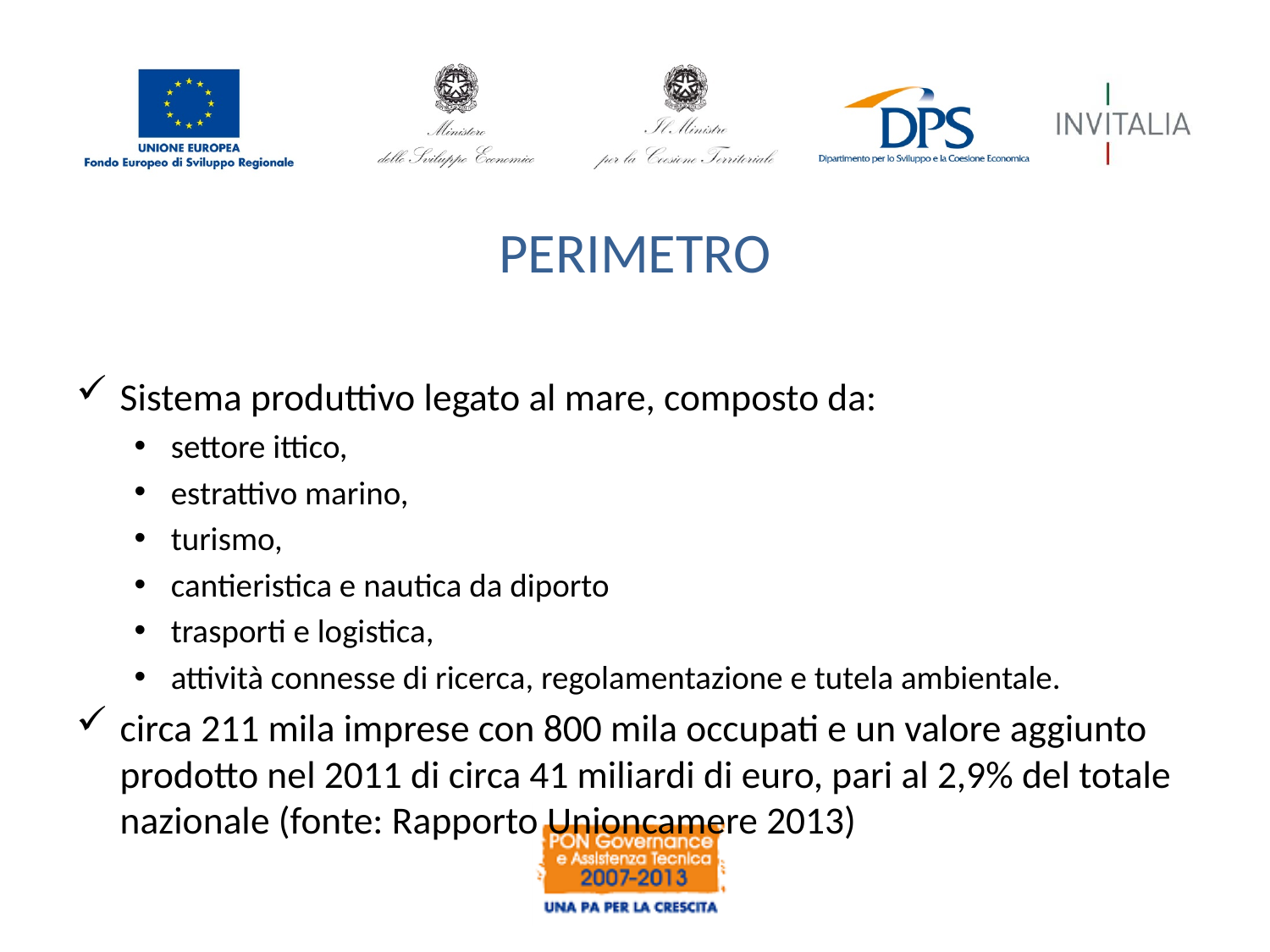

# PERIMETRO
Sistema produttivo legato al mare, composto da:
settore ittico,
estrattivo marino,
turismo,
cantieristica e nautica da diporto
trasporti e logistica,
attività connesse di ricerca, regolamentazione e tutela ambientale.
circa 211 mila imprese con 800 mila occupati e un valore aggiunto prodotto nel 2011 di circa 41 miliardi di euro, pari al 2,9% del totale nazionale (fonte: Rapporto Unioncamere 2013)